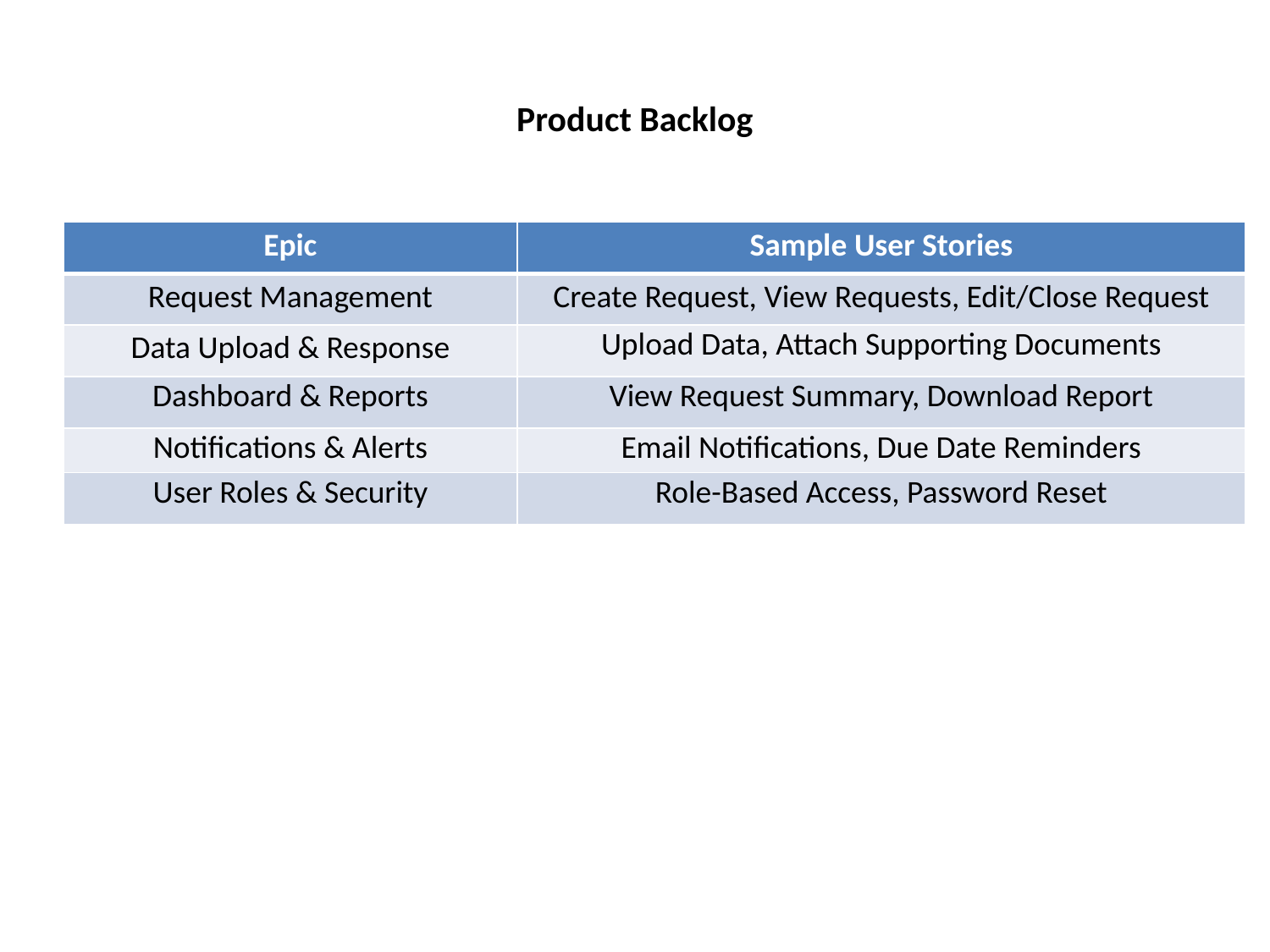

# Product Backlog
| Epic | Sample User Stories |
| --- | --- |
| Request Management | Create Request, View Requests, Edit/Close Request |
| Data Upload & Response | Upload Data, Attach Supporting Documents |
| Dashboard & Reports | View Request Summary, Download Report |
| Notifications & Alerts | Email Notifications, Due Date Reminders |
| User Roles & Security | Role-Based Access, Password Reset |